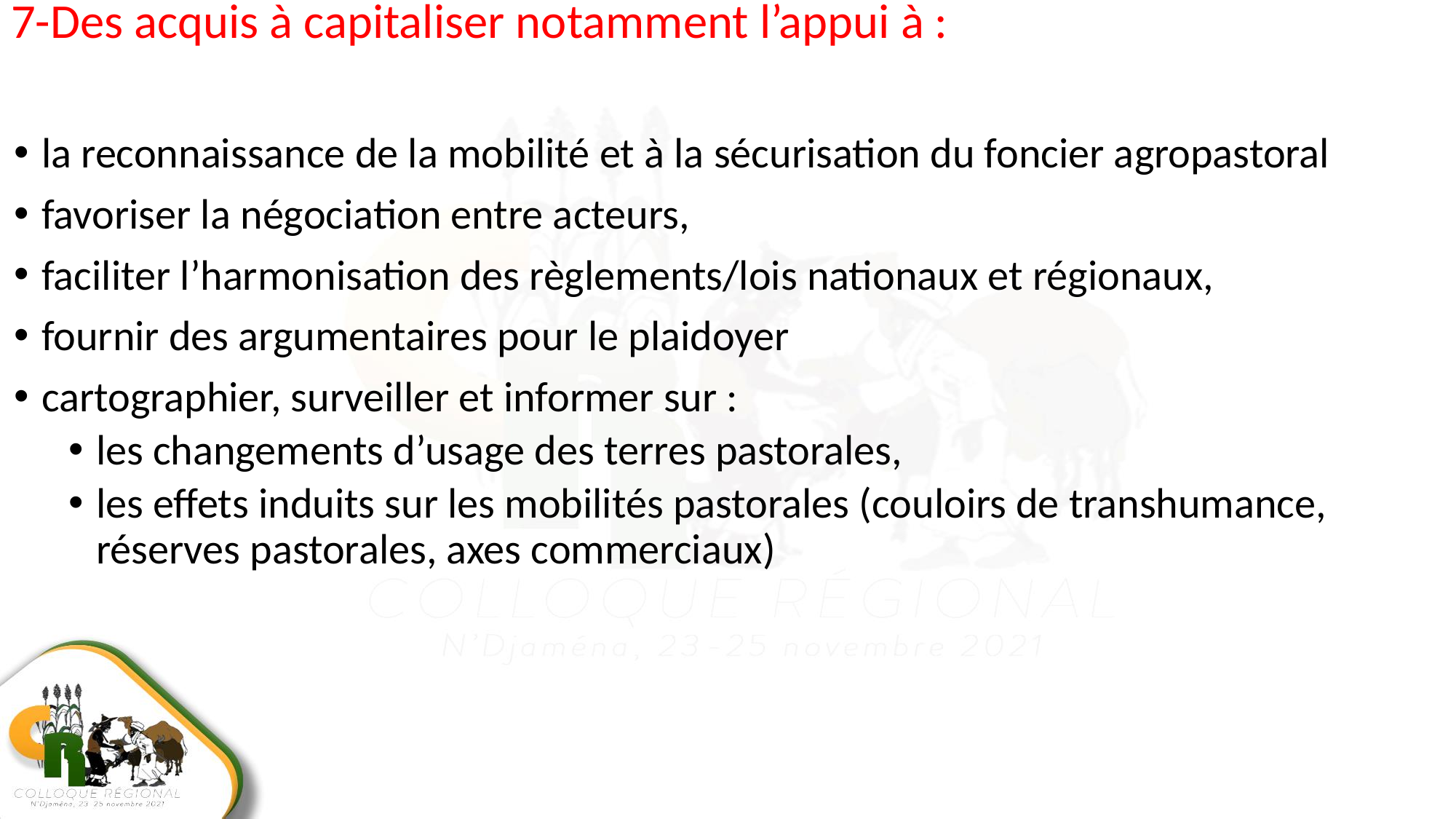

# 7-Des acquis à capitaliser notamment l’appui à :
la reconnaissance de la mobilité et à la sécurisation du foncier agropastoral
favoriser la négociation entre acteurs,
faciliter l’harmonisation des règlements/lois nationaux et régionaux,
fournir des argumentaires pour le plaidoyer
cartographier, surveiller et informer sur :
les changements d’usage des terres pastorales,
les effets induits sur les mobilités pastorales (couloirs de transhumance, réserves pastorales, axes commerciaux)